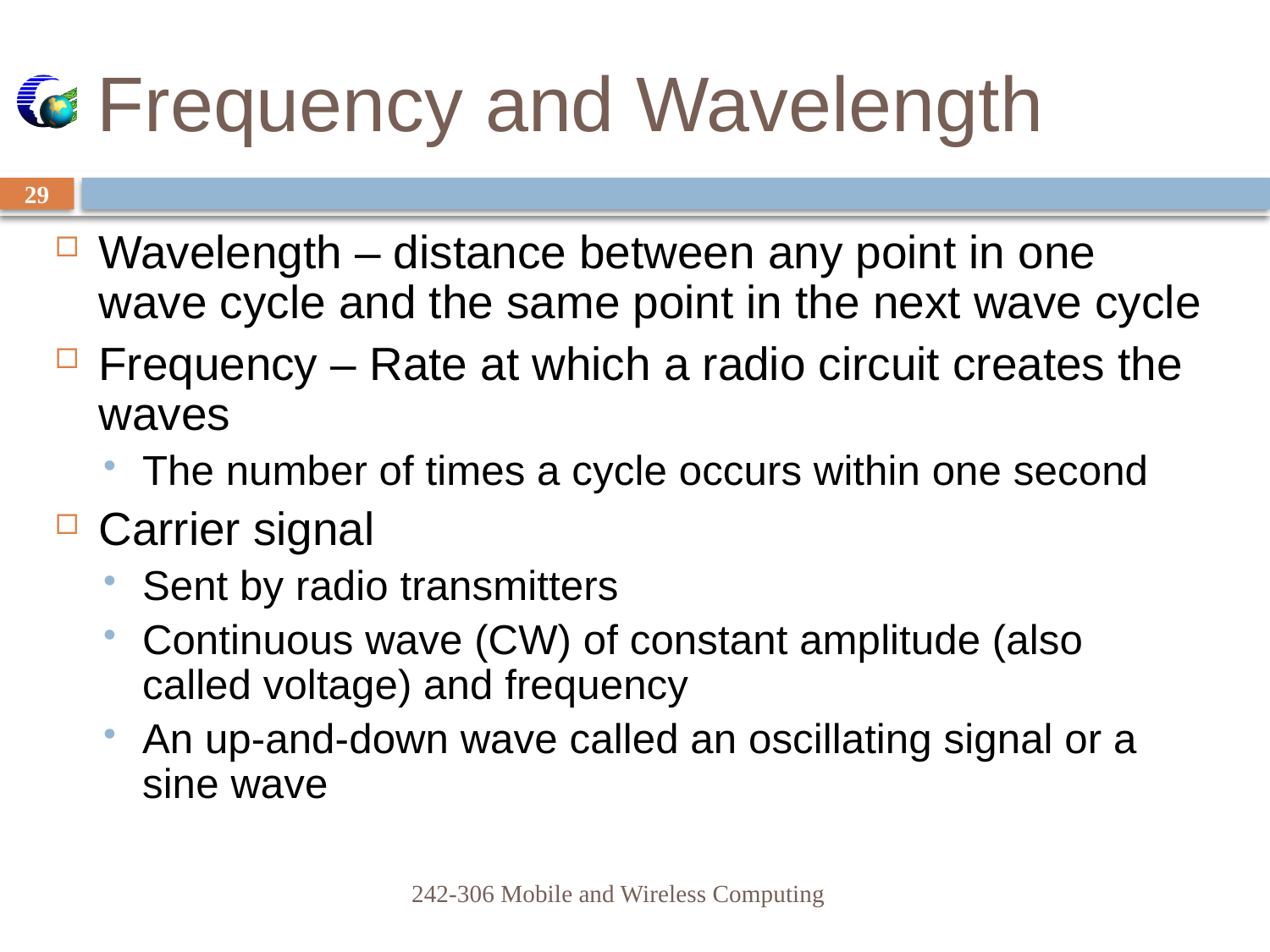

# Frequency and Wavelength
29
Wavelength – distance between any point in one wave cycle and the same point in the next wave cycle
Frequency – Rate at which a radio circuit creates the waves
The number of times a cycle occurs within one second
Carrier signal
Sent by radio transmitters
Continuous wave (CW) of constant amplitude (also called voltage) and frequency
An up-and-down wave called an oscillating signal or a sine wave
242-306 Mobile and Wireless Computing